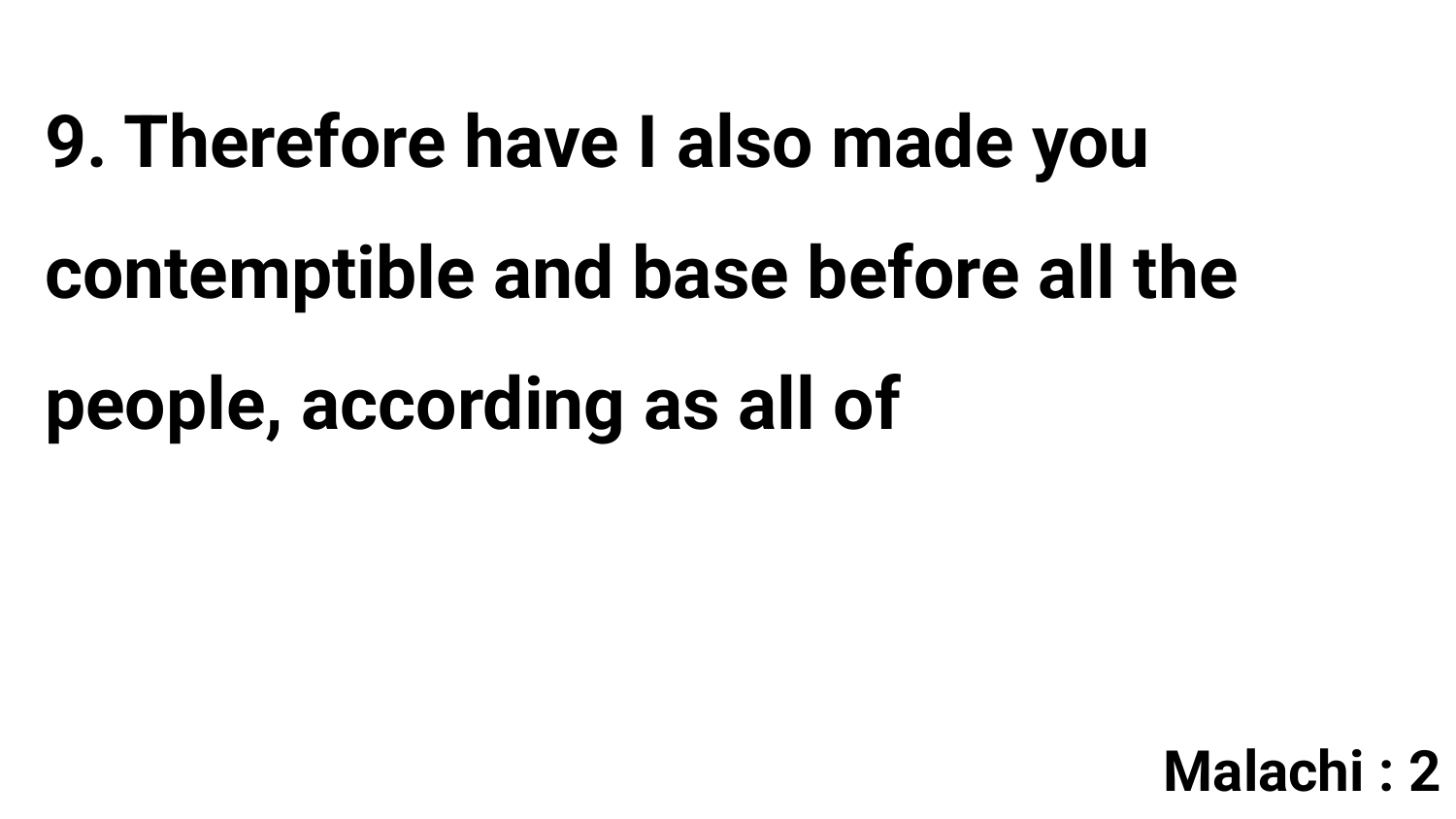

9. Therefore have I also made you contemptible and base before all the people, according as all of
Malachi : 2